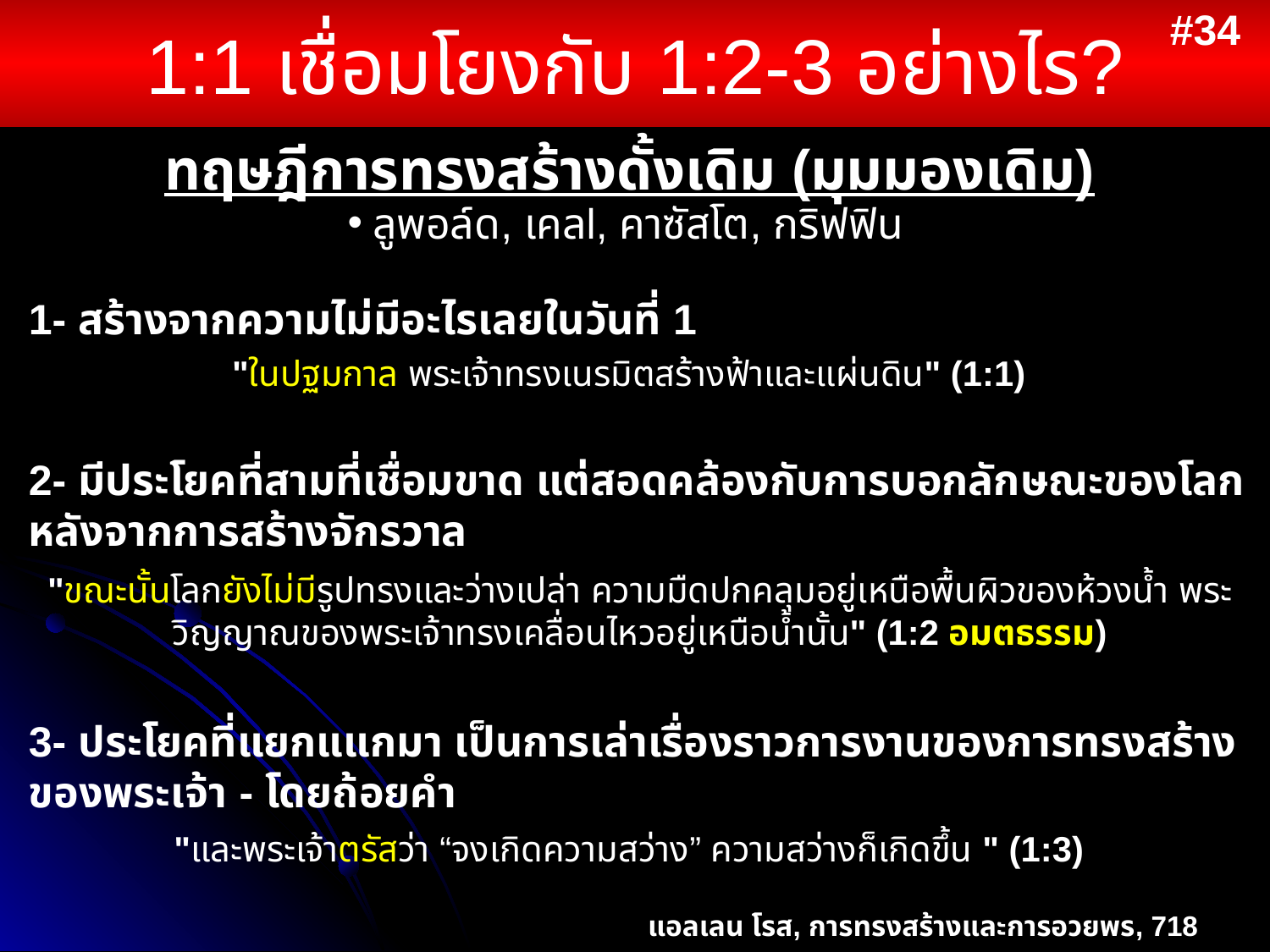

# 1:1 เชื่อมโยงกับ 1:2-3 อย่างไร?
#34
ทฤษฎีการทรงสร้างดั้งเดิม (มุมมองเดิม)
ลูพอล์ด, เคลl, คาซัสโต, กริฟฟิน
1- สร้างจากความไม่มีอะไรเลยในวันที่ 1
"ในปฐมกาล พระเจ้าทรงเนรมิตสร้างฟ้าและแผ่นดิน" (1:1)
2- มีประโยคที่สามที่เชื่อมขาด แต่สอดคล้องกับการบอกลักษณะของโลกหลังจากการสร้างจักรวาล
Three disjunctive, parallel clauses describe the condition of the earth immediately after the creation of the universe.
"ขณะนั้นโลกยังไม่มีรูปทรงและว่างเปล่า ความมืดปกคลุมอยู่เหนือพื้นผิวของห้วงน้ำ พระวิญญาณของพระเจ้าทรงเคลื่อนไหวอยู่เหนือน้ำนั้น" (1:2 อมตธรรม)
3- ประโยคที่แยกแแกมา เป็นการเล่าเรื่องราวการงานของการทรงสร้างของพระเจ้า - โดยถ้อยคำ
3- An independent, narrative sentence shows the manner in which God worked—by His Word.
"และพระเจ้าตรัสว่า “จงเกิดความสว่าง” ความสว่างก็เกิดขึ้น " (1:3)
แอลเลน โรส, การทรงสร้างและการอวยพร, 718